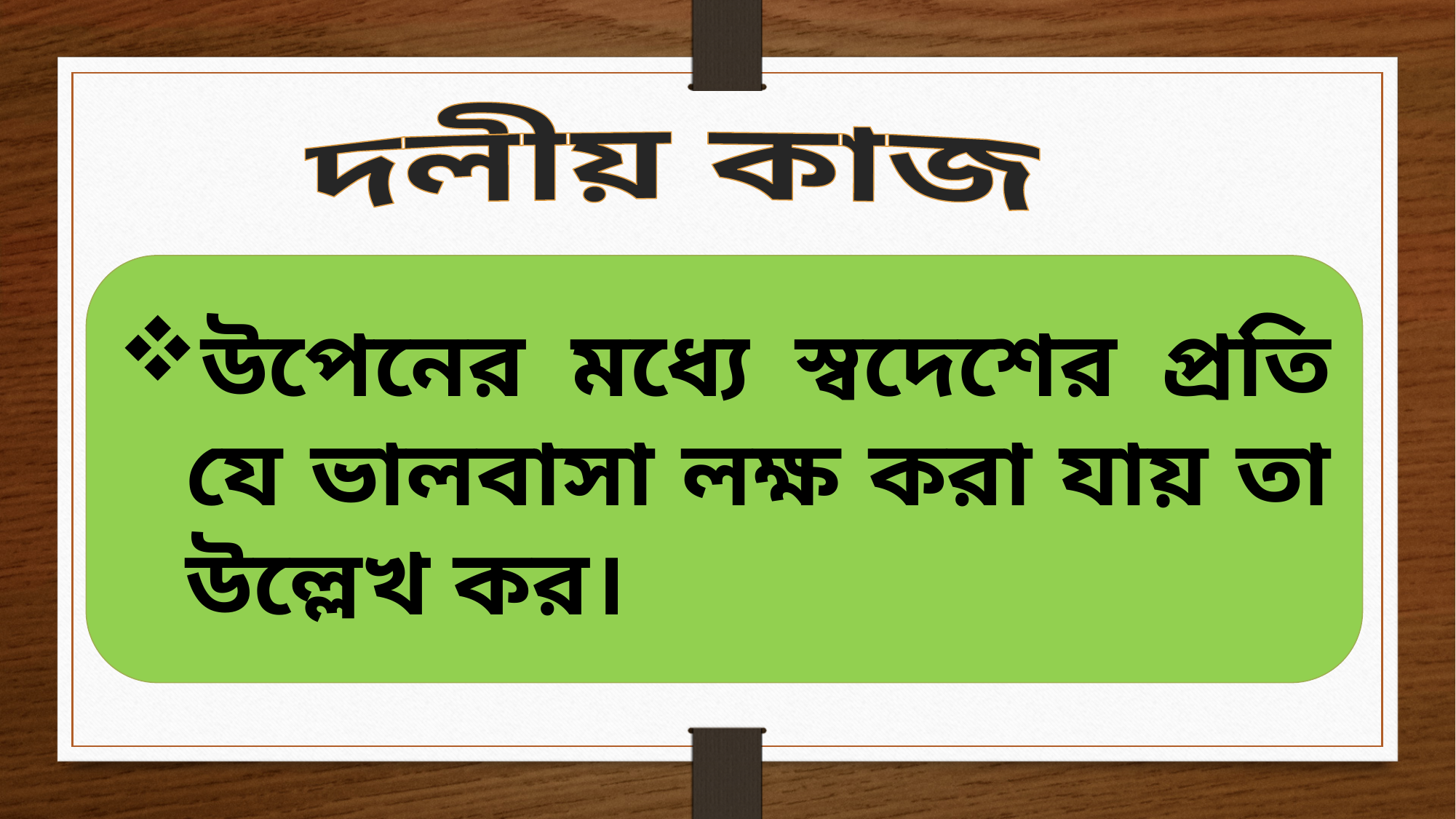

দলীয় কাজ
উপেনের মধ্যে স্বদেশের প্রতি যে ভালবাসা লক্ষ করা যায় তা উল্লেখ কর।